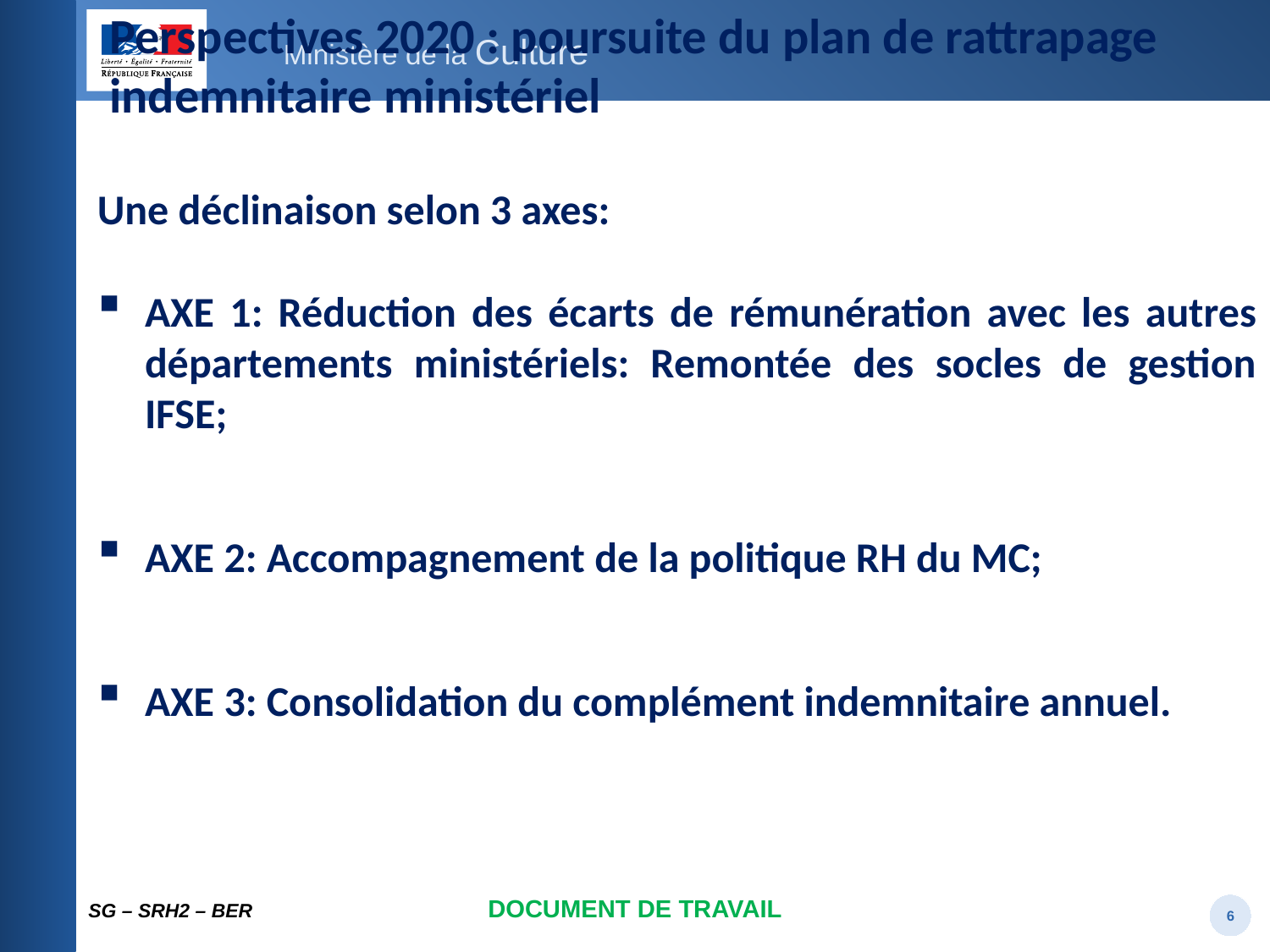

# Perspectives 2020 : poursuite du plan de rattrapage indemnitaire ministériel
Une déclinaison selon 3 axes:
AXE 1: Réduction des écarts de rémunération avec les autres départements ministériels: Remontée des socles de gestion IFSE;

AXE 2: Accompagnement de la politique RH du MC;

AXE 3: Consolidation du complément indemnitaire annuel.